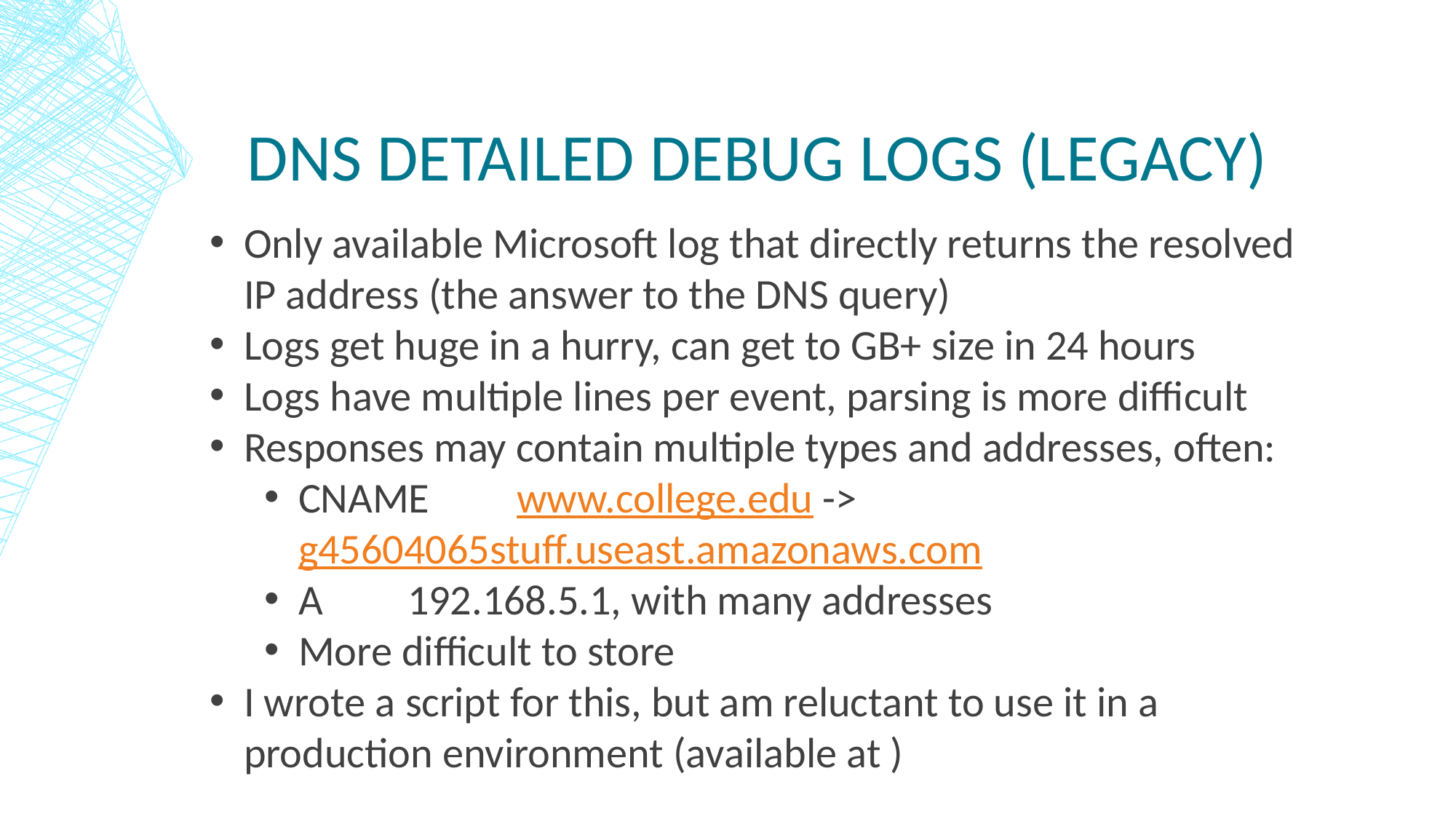

# DNS Detailed Debug Logs (Legacy)
Only available Microsoft log that directly returns the resolved IP address (the answer to the DNS query)
Logs get huge in a hurry, can get to GB+ size in 24 hours
Logs have multiple lines per event, parsing is more difficult
Responses may contain multiple types and addresses, often:
CNAME	www.college.edu -> g45604065stuff.useast.amazonaws.com
A	192.168.5.1, with many addresses
More difficult to store
I wrote a script for this, but am reluctant to use it in a production environment (available at )